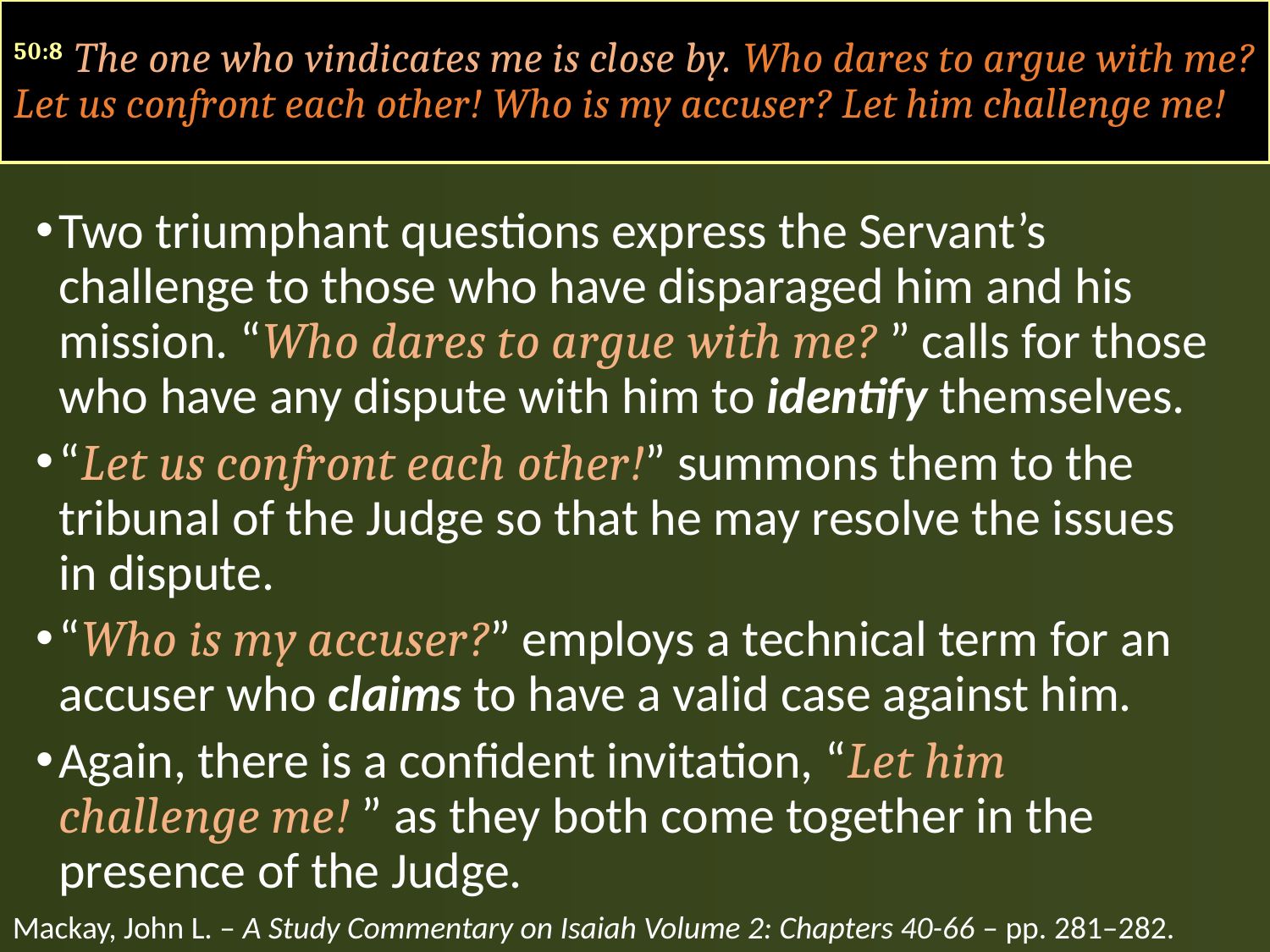

50:8 The one who vindicates me is close by. Who dares to argue with me? Let us confront each other! Who is my accuser? Let him challenge me!
Two triumphant questions express the Servant’s challenge to those who have disparaged him and his mission. “Who dares to argue with me? ” calls for those who have any dispute with him to identify themselves.
“Let us confront each other!” summons them to the tribunal of the Judge so that he may resolve the issues in dispute.
“Who is my accuser?” employs a technical term for an accuser who claims to have a valid case against him.
Again, there is a confident invitation, “Let him challenge me! ” as they both come together in the presence of the Judge.
Mackay, John L. – A Study Commentary on Isaiah Volume 2: Chapters 40-66 – pp. 281–282.